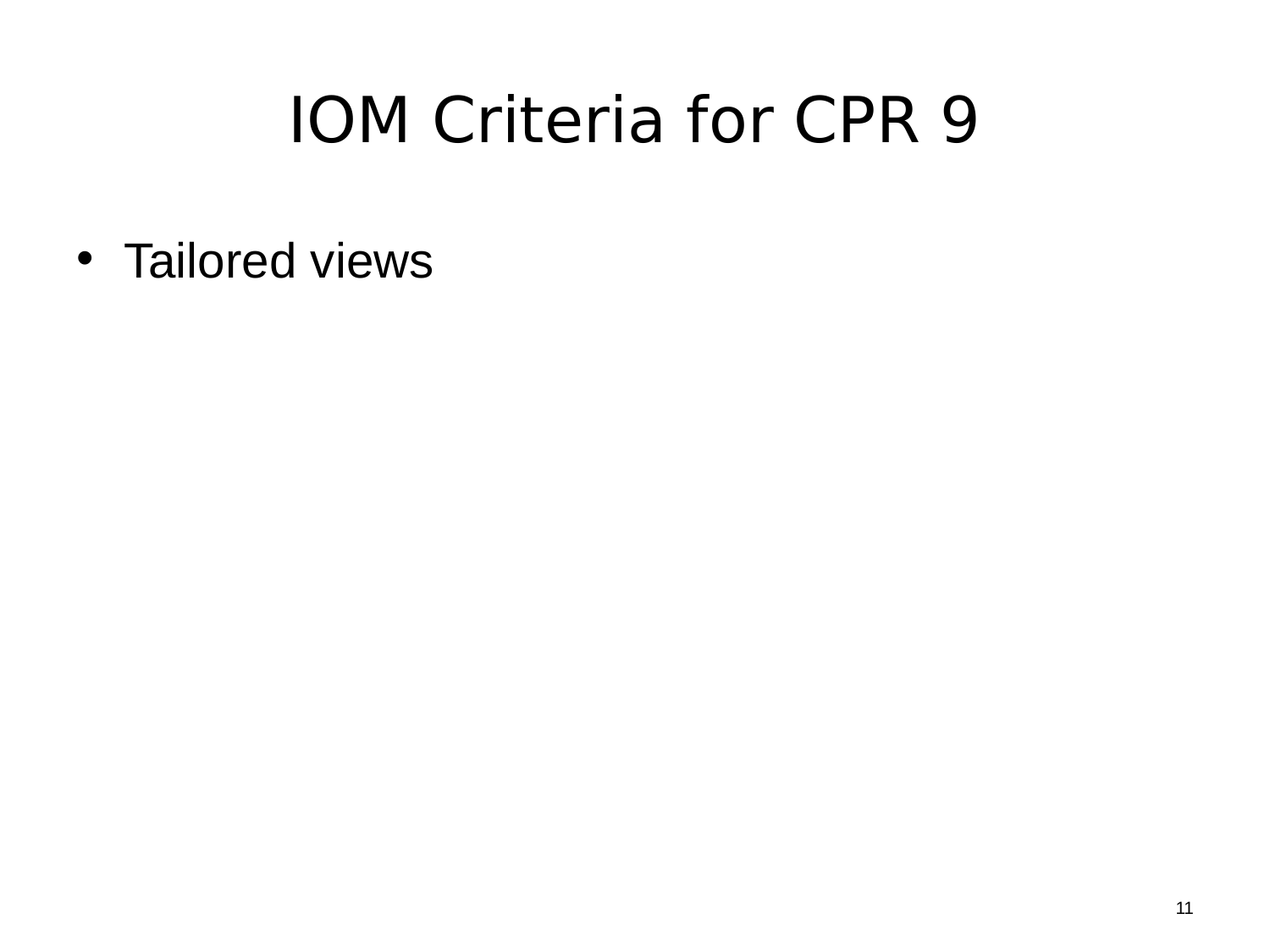

# IOM Criteria for CPR 9
Tailored views
11